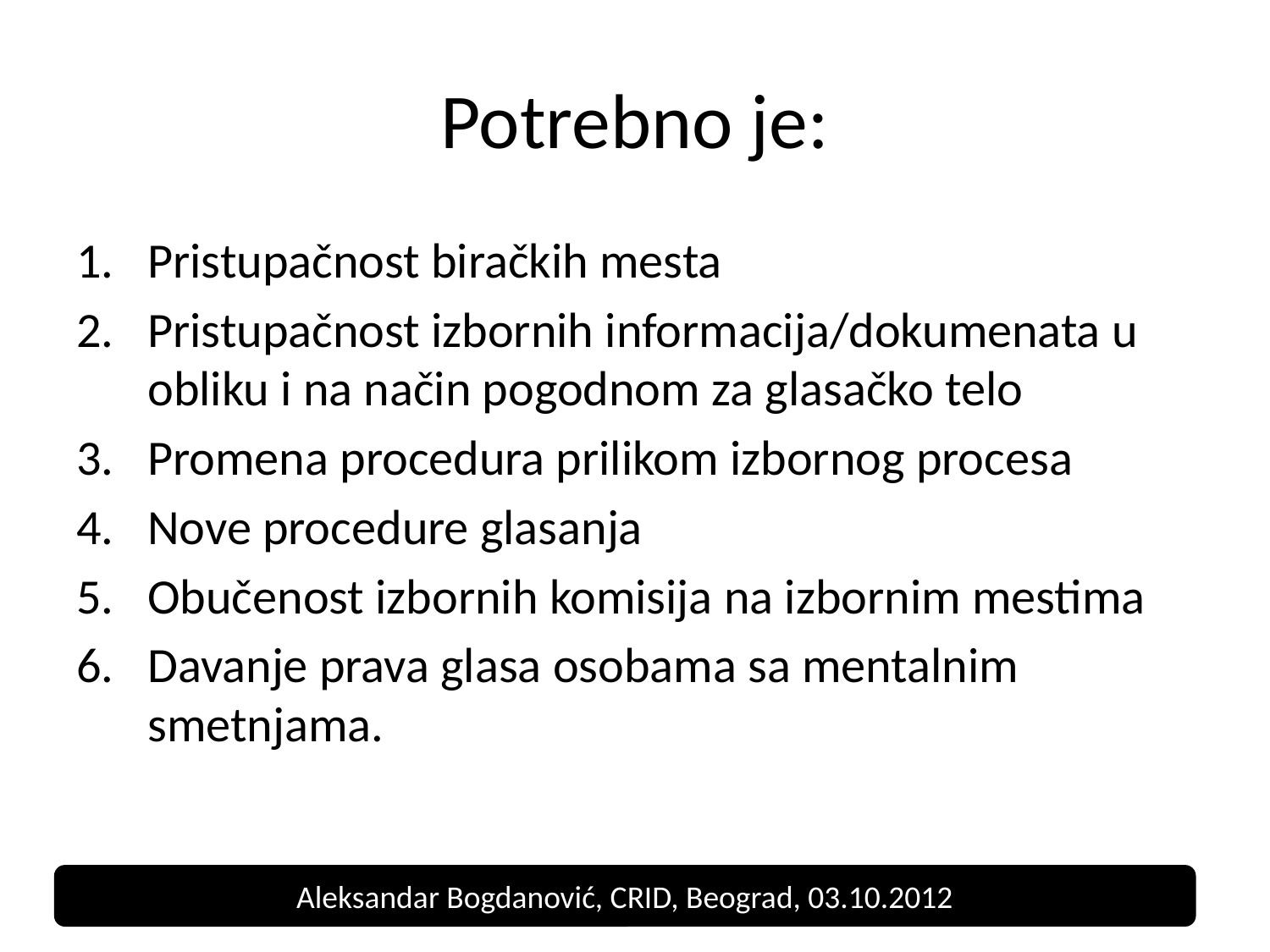

# Potrebno je:
Pristupačnost biračkih mesta
Pristupačnost izbornih informacija/dokumenata u obliku i na način pogodnom za glasačko telo
Promena procedura prilikom izbornog procesa
Nove procedure glasanja
Obučenost izbornih komisija na izbornim mestima
Davanje prava glasa osobama sa mentalnim smetnjama.

Aleksandar Bogdanović, CRID, Beograd, 03.10.2012